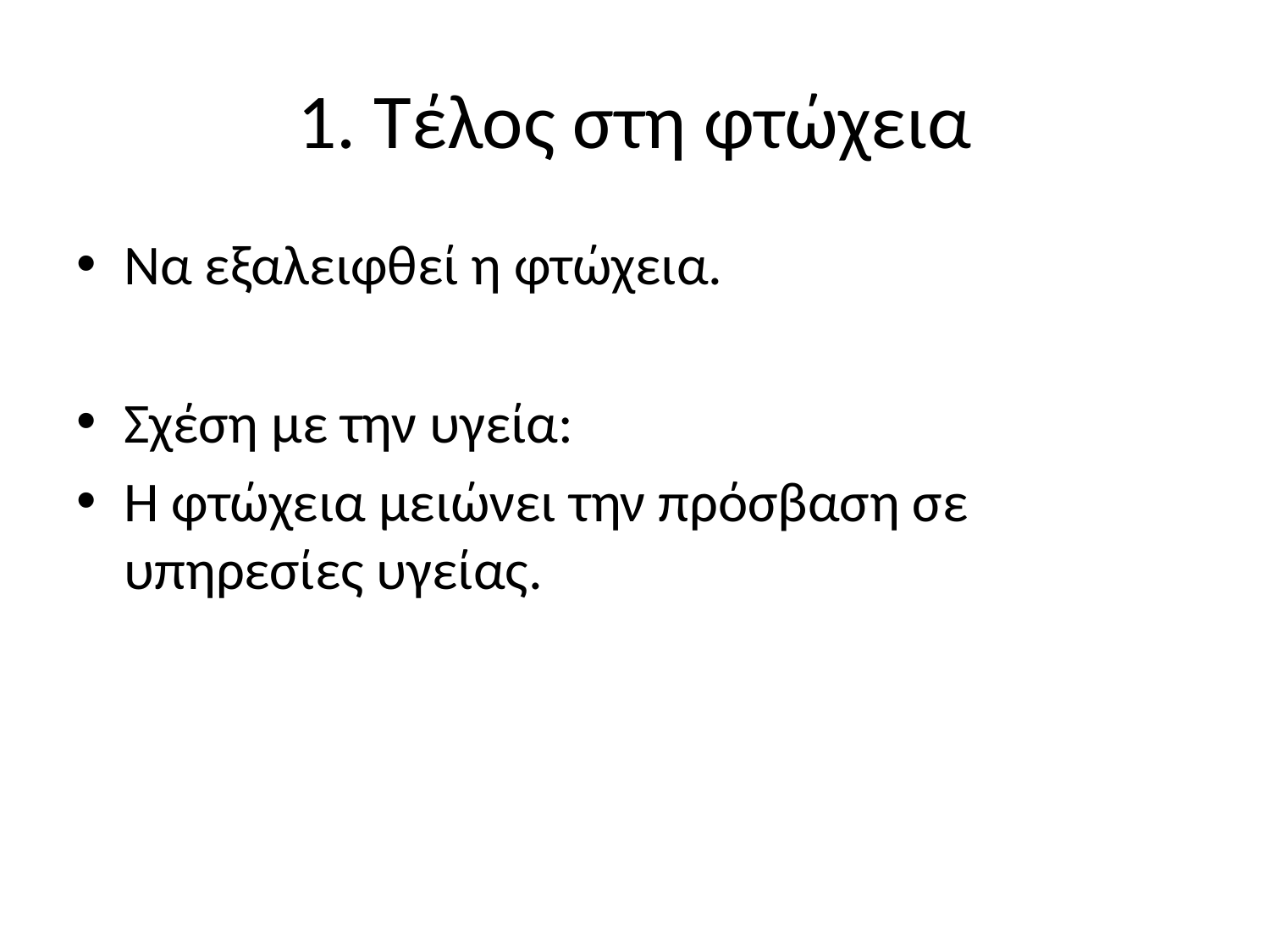

# 1. Τέλος στη φτώχεια
Να εξαλειφθεί η φτώχεια.

Σχέση με την υγεία:
Η φτώχεια μειώνει την πρόσβαση σε υπηρεσίες υγείας.